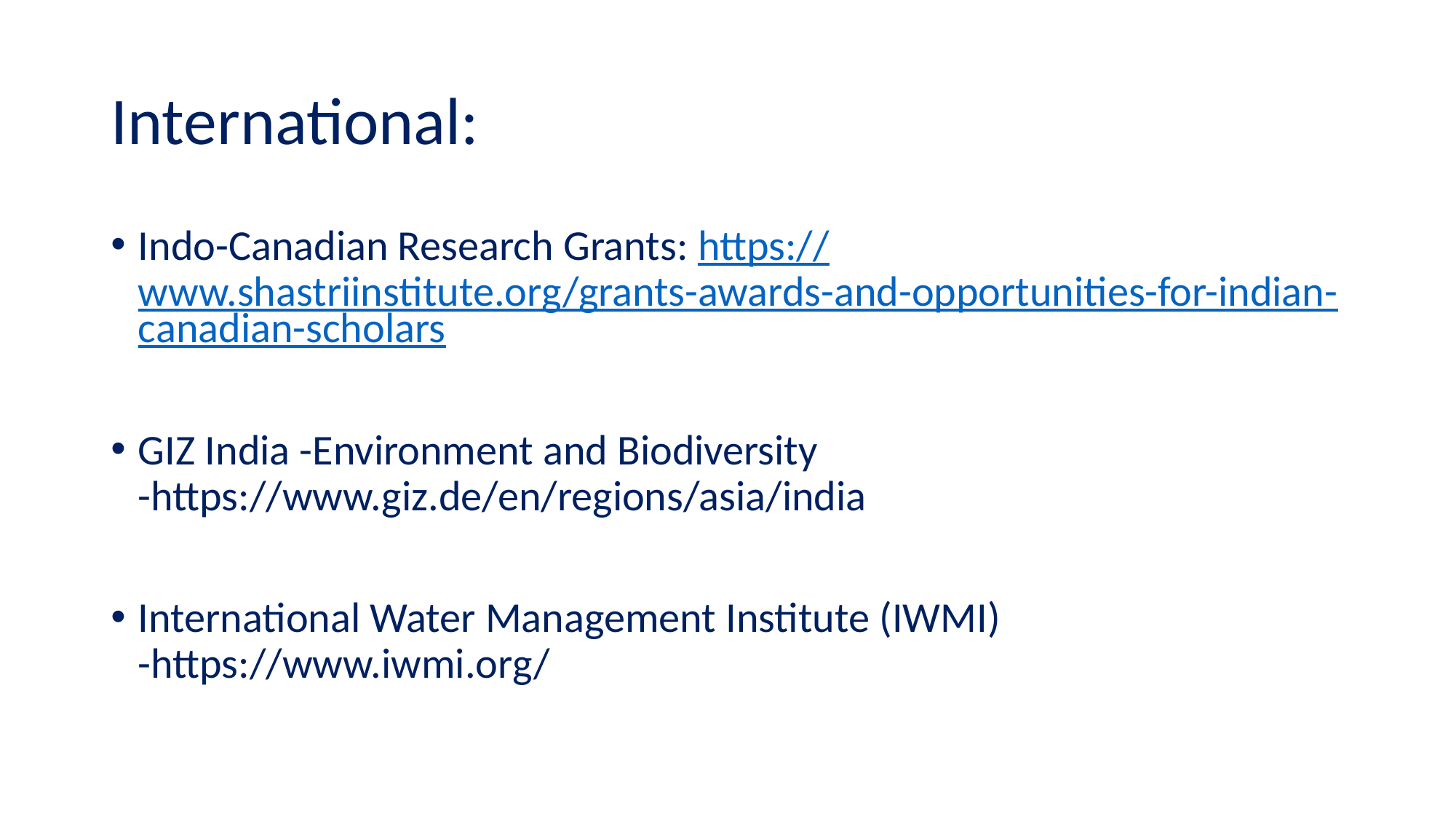

# International:
Indo-Canadian Research Grants: https://www.shastriinstitute.org/grants-awards-and-opportunities-for-indian-canadian-scholars

GIZ India -Environment and Biodiversity -https://www.giz.de/en/regions/asia/india

International Water Management Institute (IWMI) -https://www.iwmi.org/